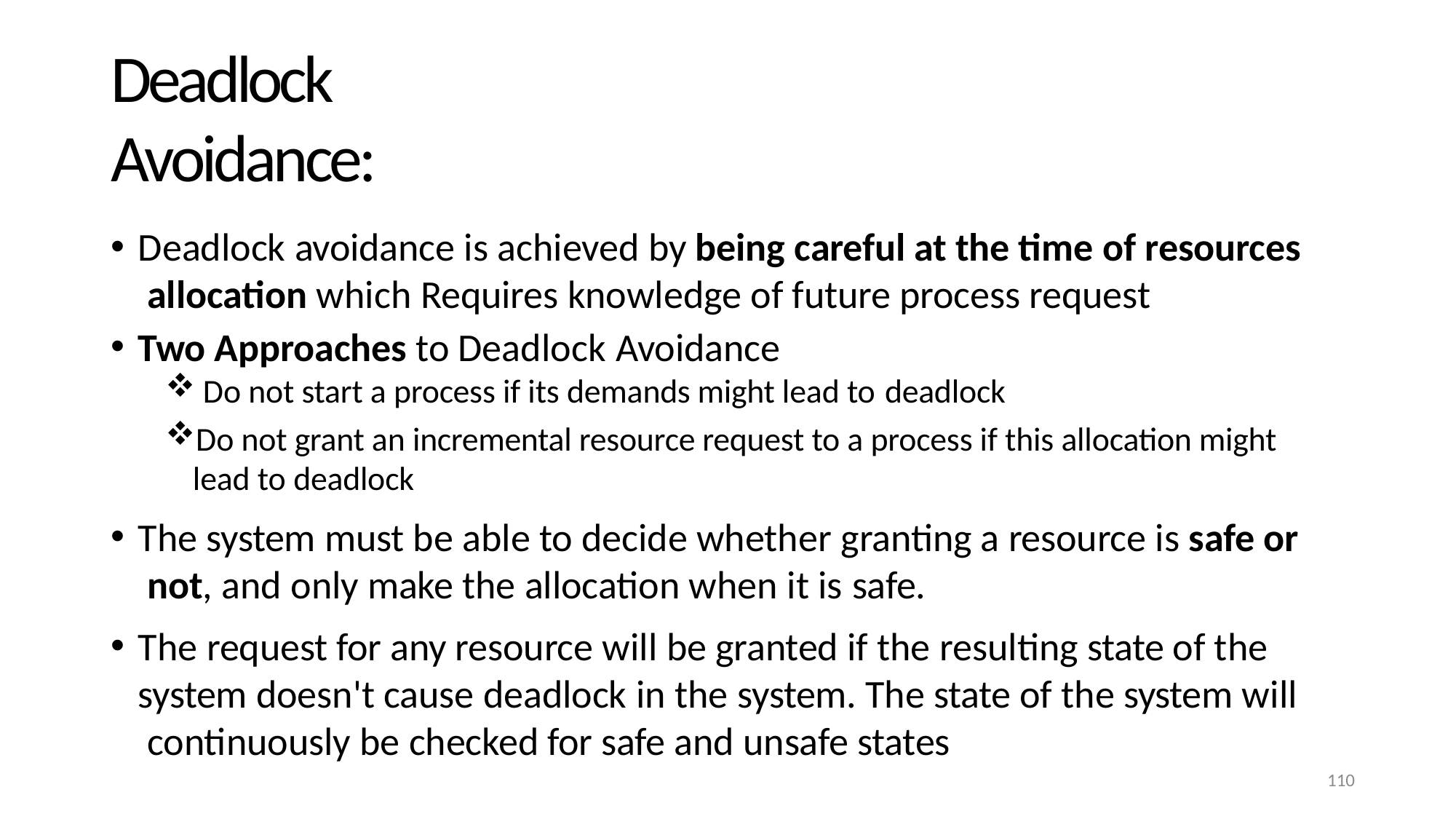

# Deadlock Avoidance:
Deadlock avoidance is achieved by being careful at the time of resources  allocation which Requires knowledge of future process request
Two Approaches to Deadlock Avoidance
Do not start a process if its demands might lead to deadlock
Do not grant an incremental resource request to a process if this allocation might  lead to deadlock
The system must be able to decide whether granting a resource is safe or  not, and only make the allocation when it is safe.
The request for any resource will be granted if the resulting state of the  system doesn't cause deadlock in the system. The state of the system will  continuously be checked for safe and unsafe states
110